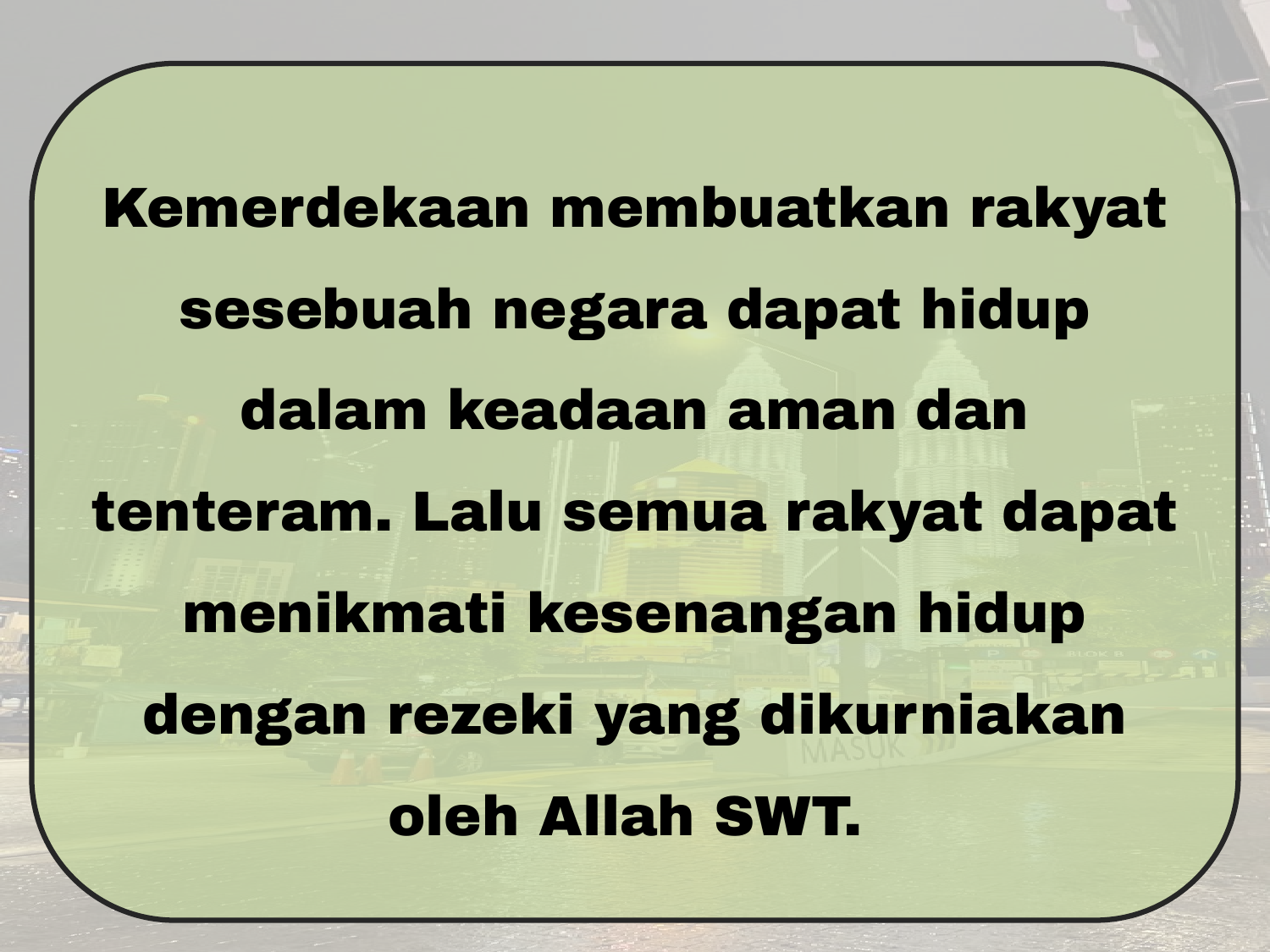

Kemerdekaan membuatkan rakyat sesebuah negara dapat hidup dalam keadaan aman dan tenteram. Lalu semua rakyat dapat menikmati kesenangan hidup dengan rezeki yang dikurniakan oleh Allah SWT.